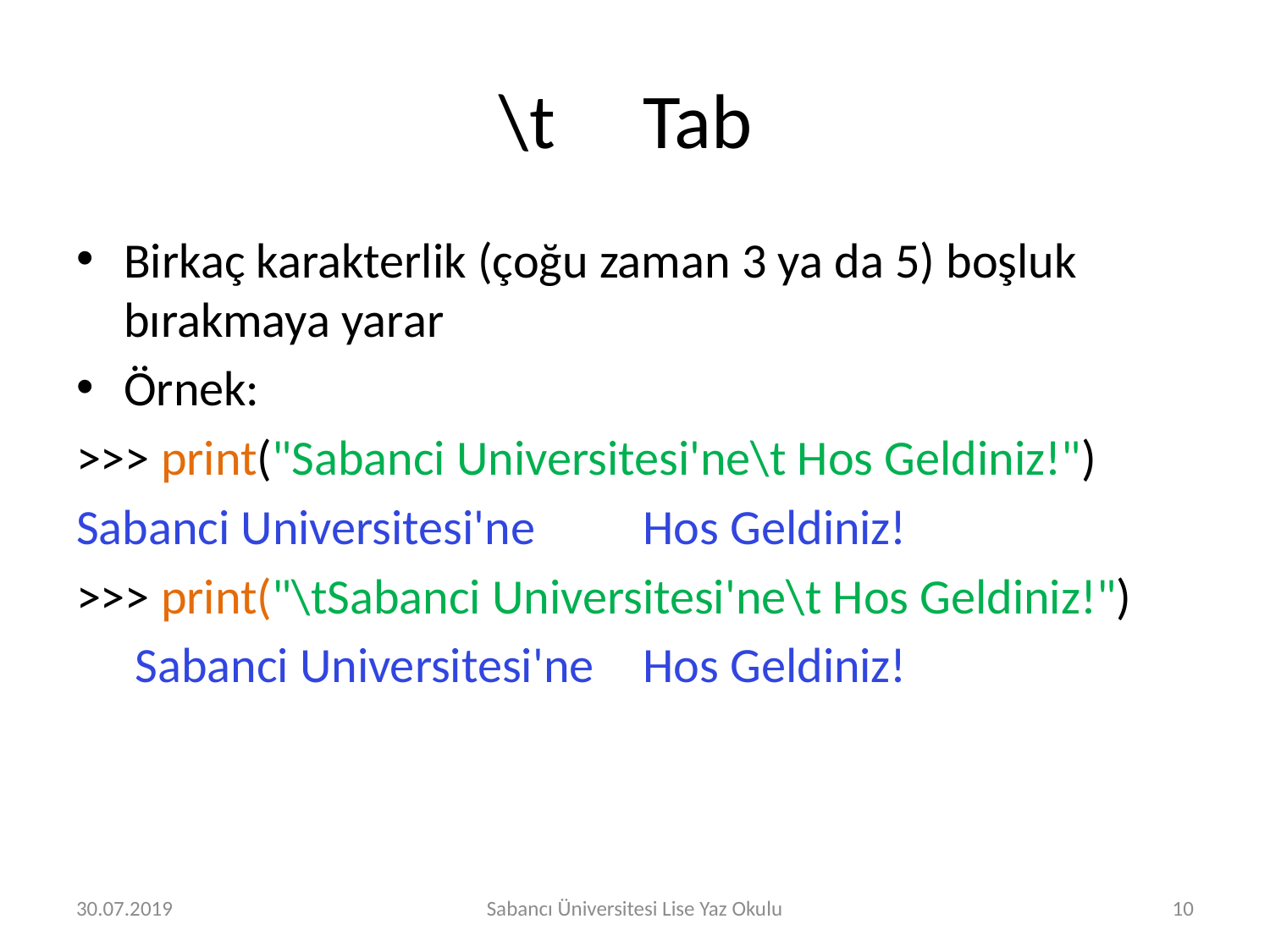

# \t     Tab
Birkaç karakterlik (çoğu zaman 3 ya da 5) boşluk bırakmaya yarar
Örnek:
>>> print("Sabanci Universitesi'ne\t Hos Geldiniz!")
Sabanci Universitesi'ne	 Hos Geldiniz!
>>> print("\tSabanci Universitesi'ne\t Hos Geldiniz!")
	 Sabanci Universitesi'ne	 Hos Geldiniz!

30.07.2019
Sabancı Üniversitesi Lise Yaz Okulu
10